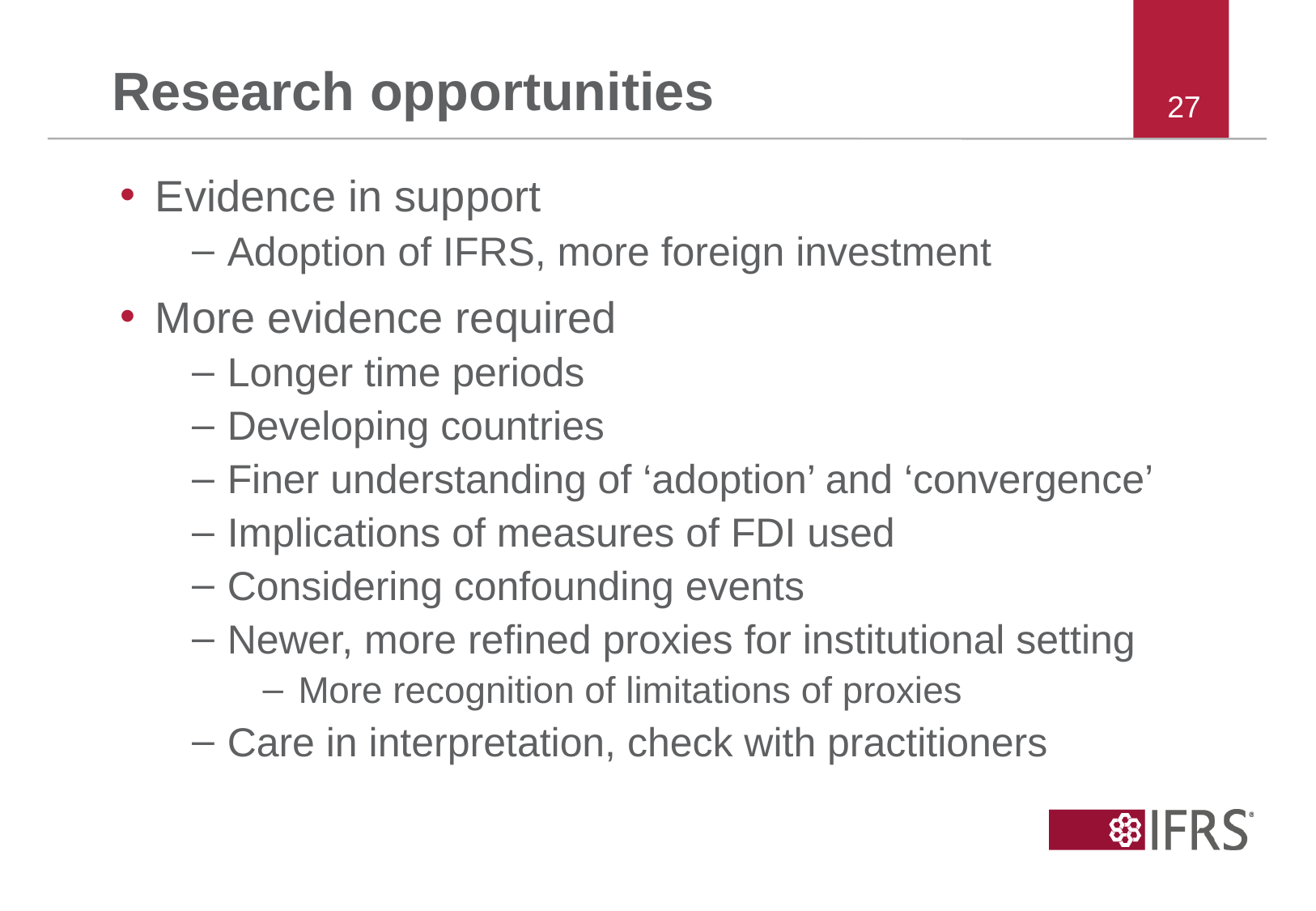

# Research opportunities
27
Evidence in support
Adoption of IFRS, more foreign investment
More evidence required
Longer time periods
Developing countries
Finer understanding of ‘adoption’ and ‘convergence’
Implications of measures of FDI used
Considering confounding events
Newer, more refined proxies for institutional setting
More recognition of limitations of proxies
Care in interpretation, check with practitioners